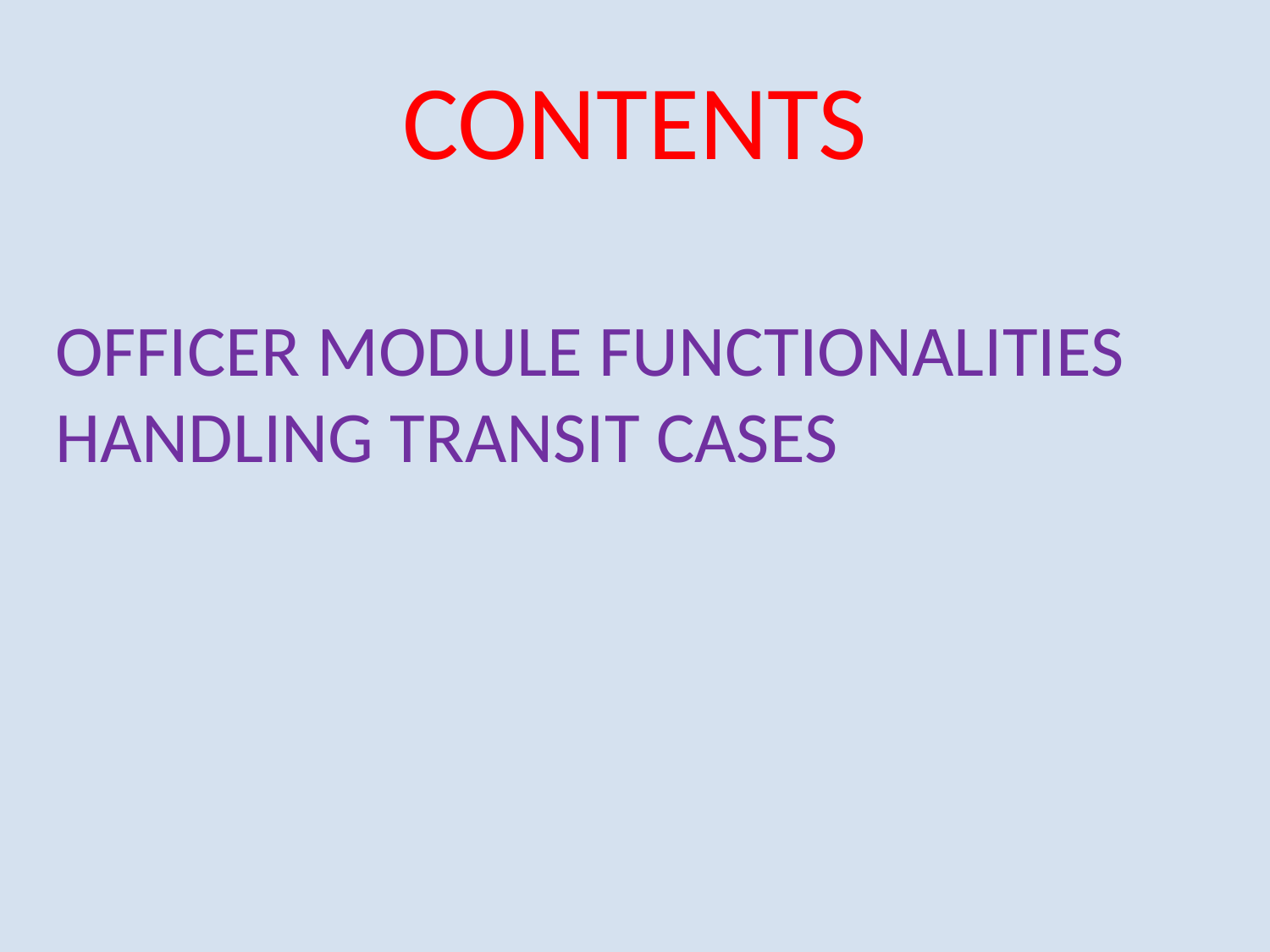

# CONTENTS
OFFICER MODULE FUNCTIONALITIES
HANDLING TRANSIT CASES